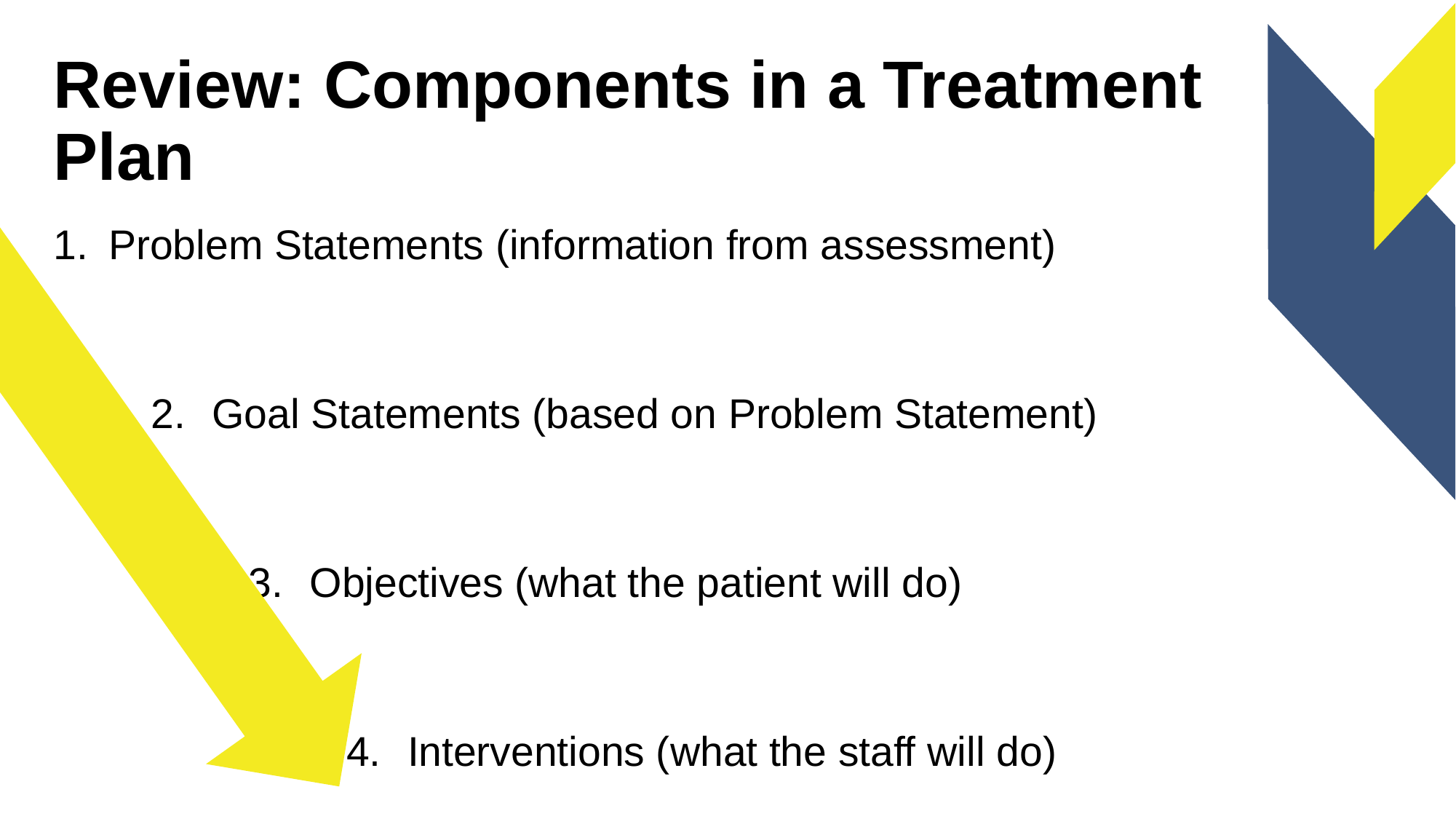

# Review: Components in a Treatment Plan

Problem Statements (information from assessment)

Goal Statements (based on Problem Statement)

Objectives (what the patient will do)

Interventions (what the staff will do)